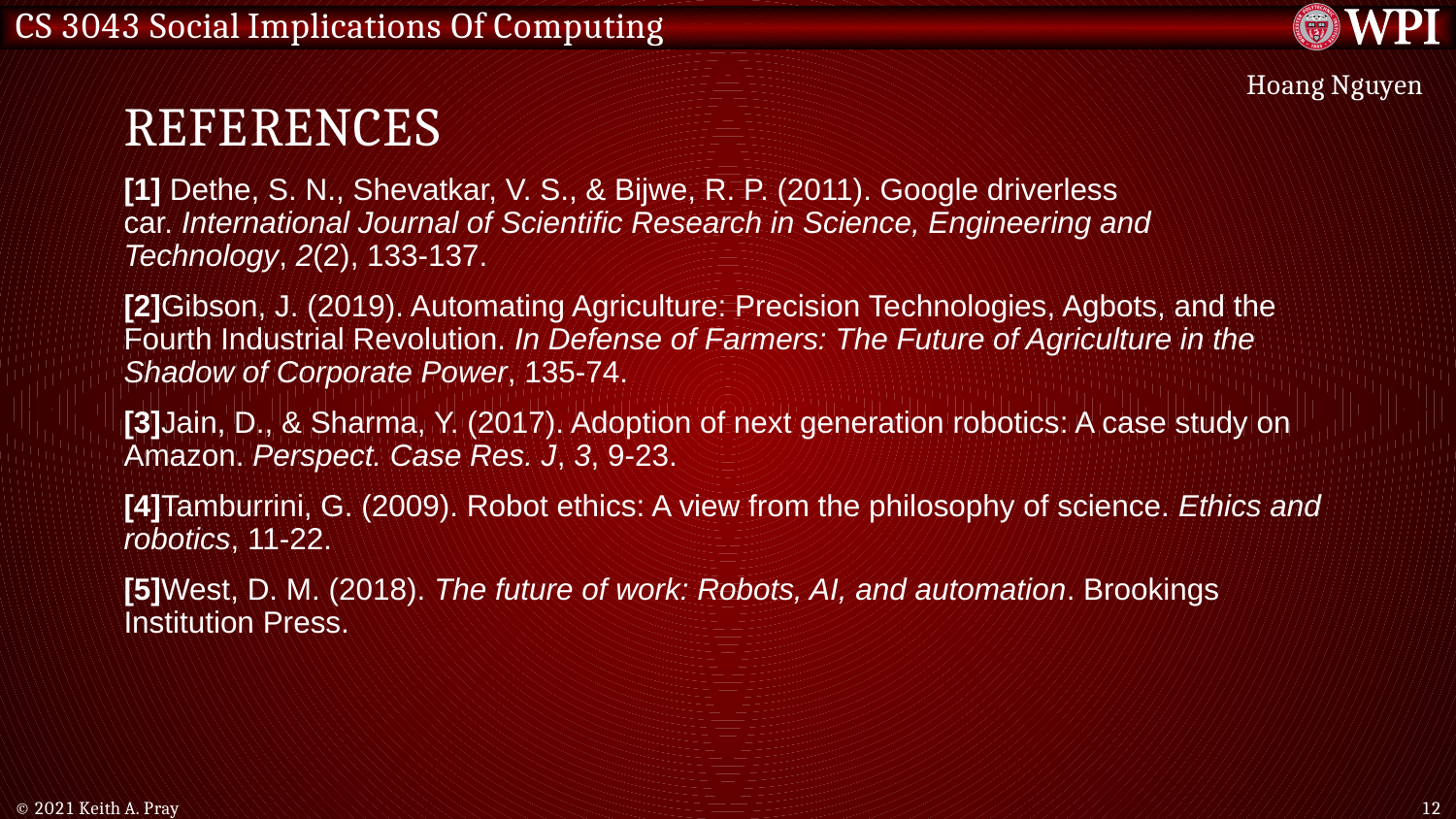

# References
Hoang Nguyen

[1] Dethe, S. N., Shevatkar, V. S., & Bijwe, R. P. (2011). Google driverless car. International Journal of Scientific Research in Science, Engineering and Technology, 2(2), 133-137.
[2]Gibson, J. (2019). Automating Agriculture: Precision Technologies, Agbots, and the Fourth Industrial Revolution. In Defense of Farmers: The Future of Agriculture in the Shadow of Corporate Power, 135-74.
[3]Jain, D., & Sharma, Y. (2017). Adoption of next generation robotics: A case study on Amazon. Perspect. Case Res. J, 3, 9-23.
[4]Tamburrini, G. (2009). Robot ethics: A view from the philosophy of science. Ethics and robotics, 11-22.
[5]West, D. M. (2018). The future of work: Robots, AI, and automation. Brookings Institution Press.

© 2021 Keith A. Pray
12